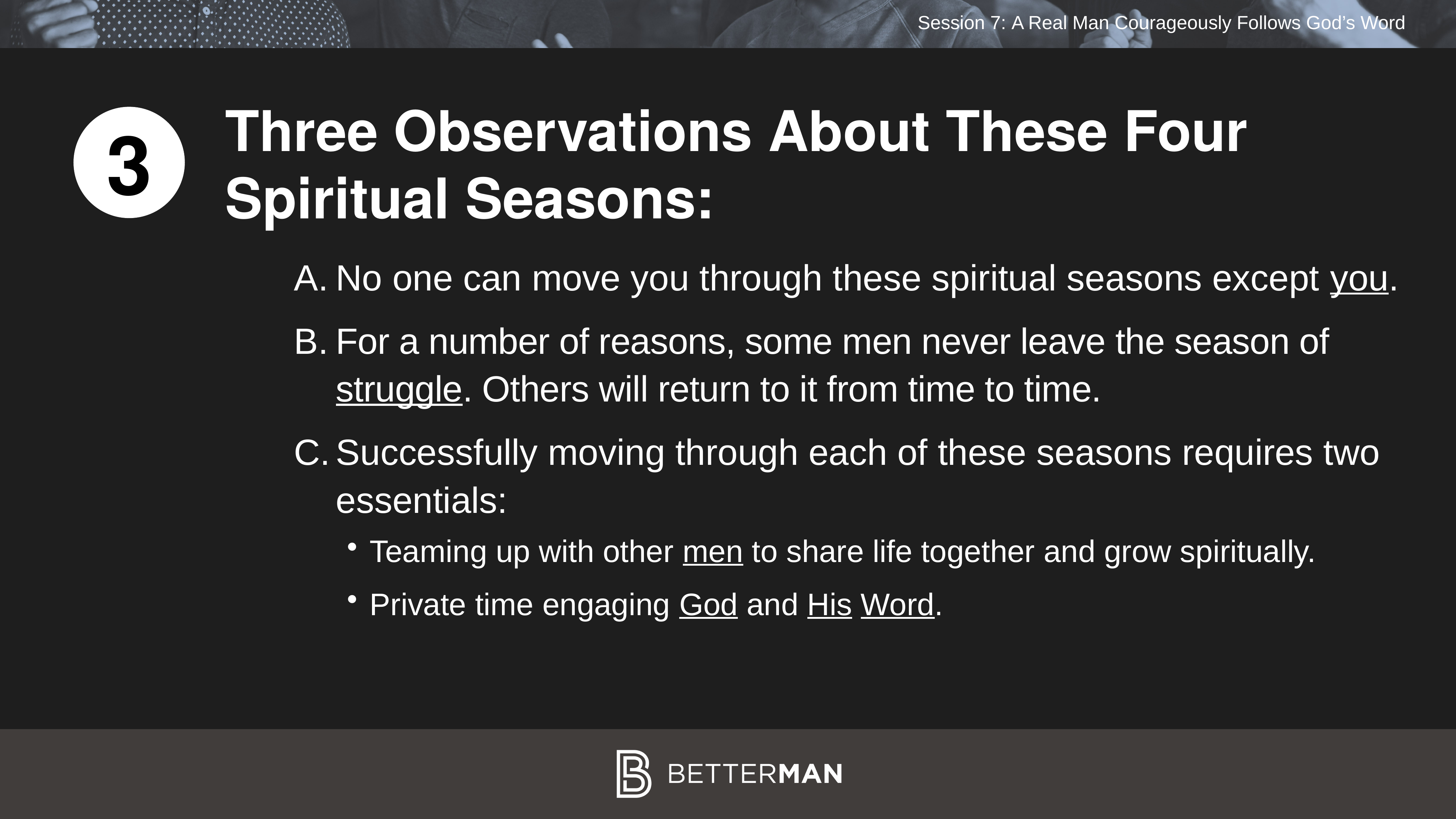

Three Observations About These Four
Spiritual Seasons:
3
No one can move you through these spiritual seasons except you.
For a number of reasons, some men never leave the season of struggle. Others will return to it from time to time.
Successfully moving through each of these seasons requires two essentials:
Teaming up with other men to share life together and grow spiritually.
Private time engaging God and His Word.